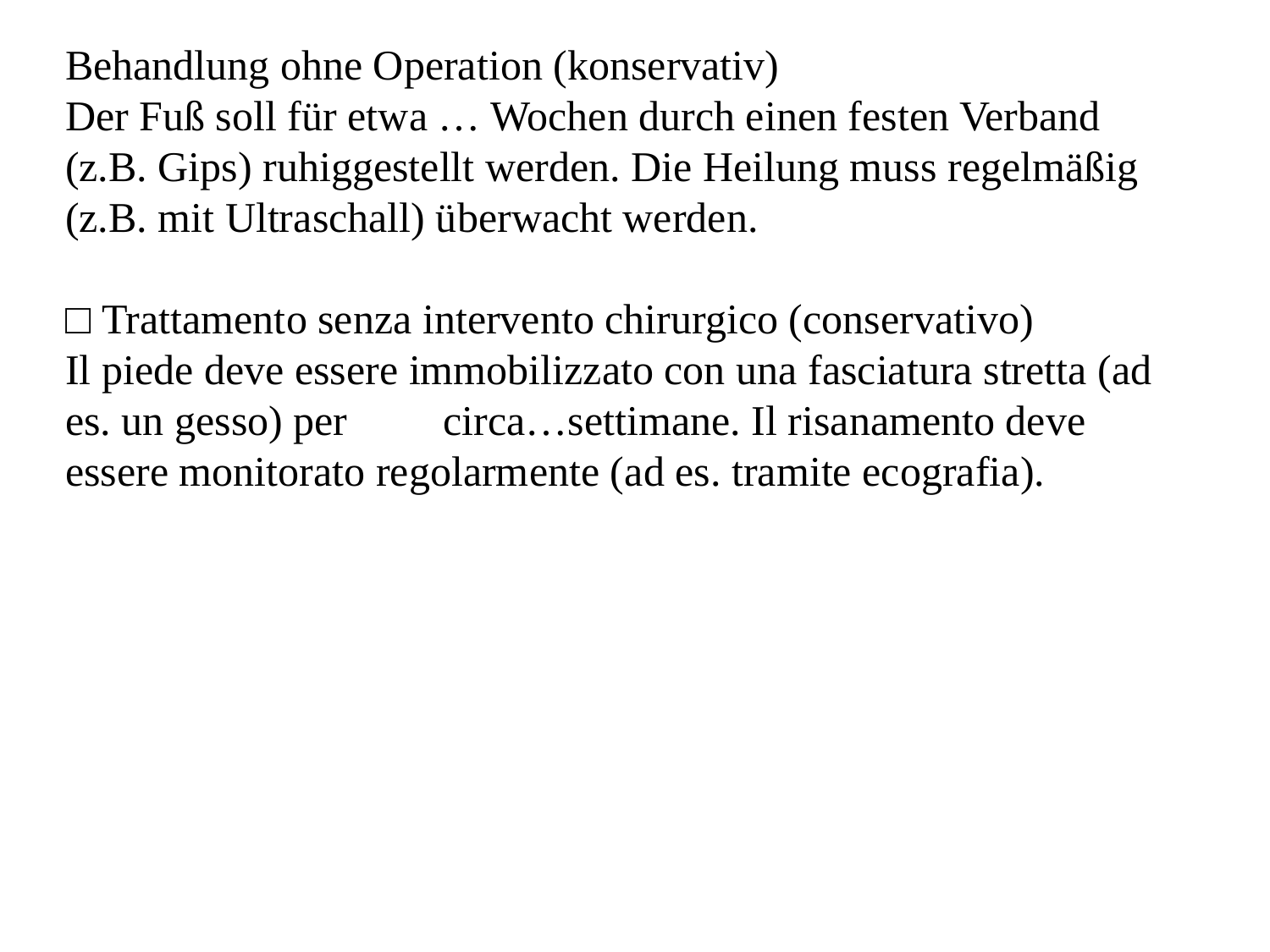

Behandlung ohne Operation (konservativ)
Der Fuß soll für etwa … Wochen durch einen festen Verband (z.B. Gips) ruhiggestellt werden. Die Heilung muss regelmäßig (z.B. mit Ultraschall) überwacht werden.

□ Trattamento senza intervento chirurgico (conservativo)
Il piede deve essere immobilizzato con una fasciatura stretta (ad es. un gesso) per         circa…settimane. Il risanamento deve essere monitorato regolarmente (ad es. tramite ecografia).